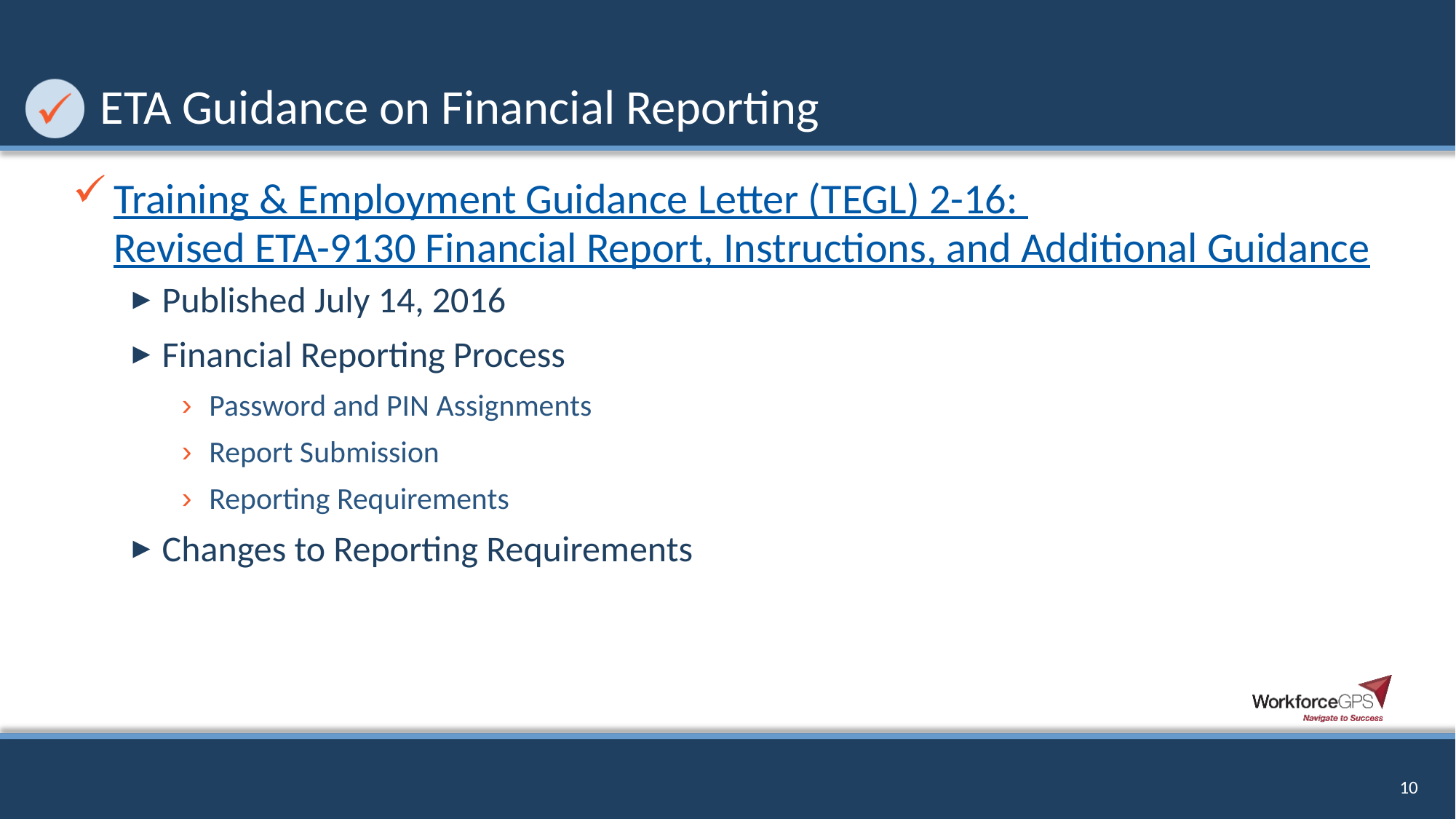

# ETA Guidance on Financial Reporting
Training & Employment Guidance Letter (TEGL) 2-16: Revised ETA-9130 Financial Report, Instructions, and Additional Guidance
Published July 14, 2016
Financial Reporting Process
Password and PIN Assignments
Report Submission
Reporting Requirements
Changes to Reporting Requirements
10